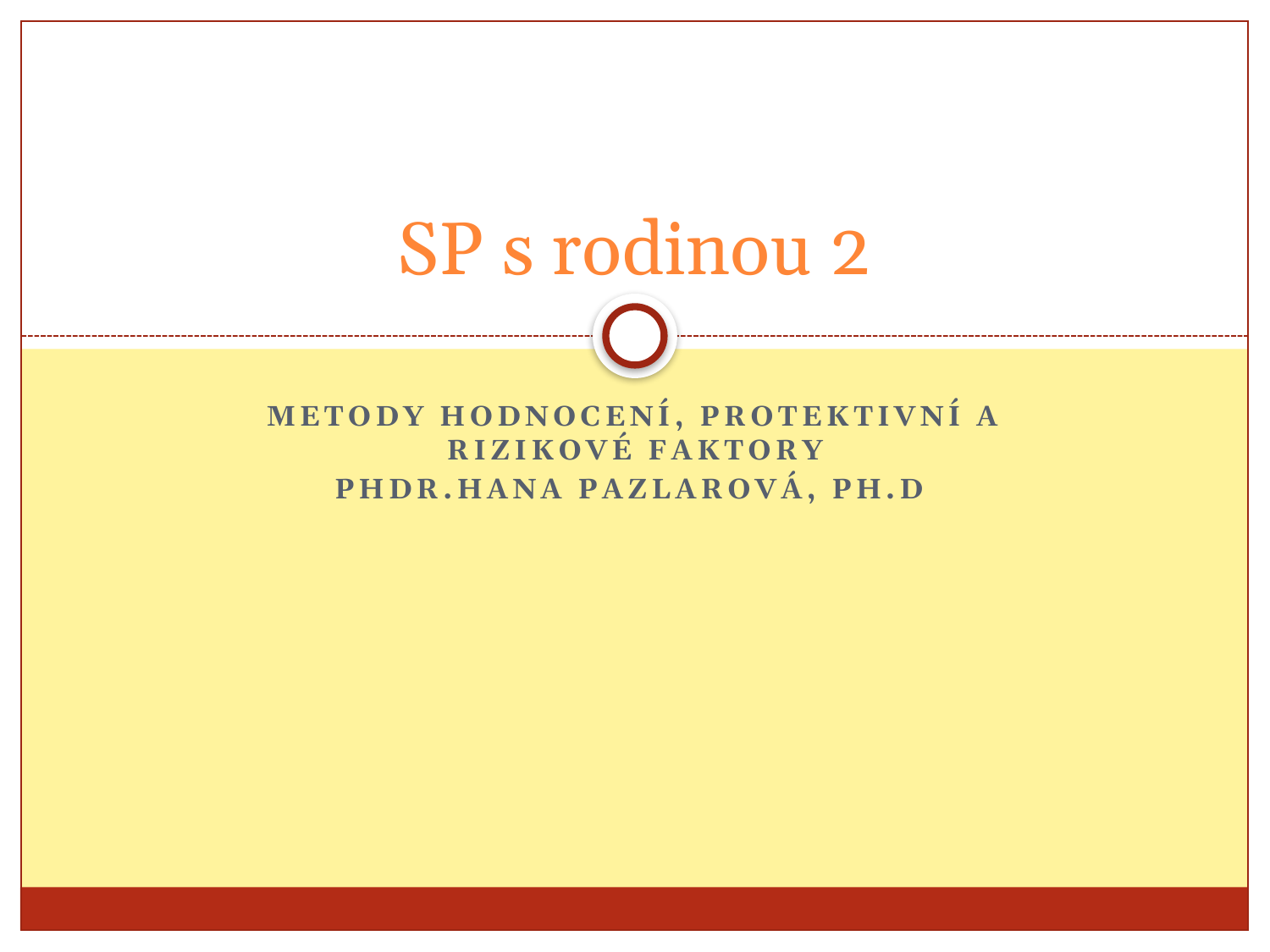

# SP s rodinou 2
Metody hodnocení, protektivní a rizikové faktory
Phdr.Hana Pazlarová, Ph.d